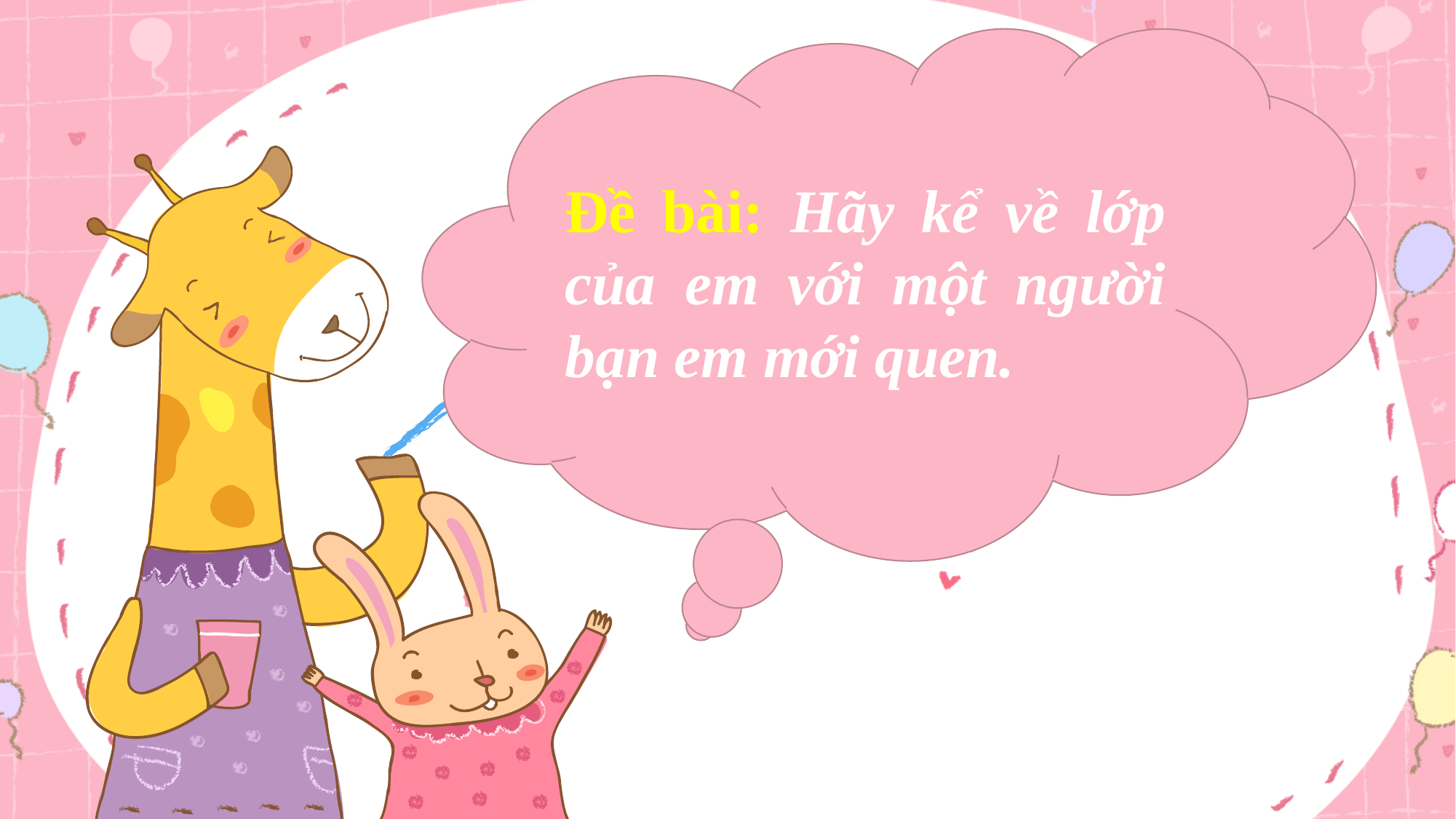

Đề bài: Hãy kể về lớp của em với một người bạn em mới quen.